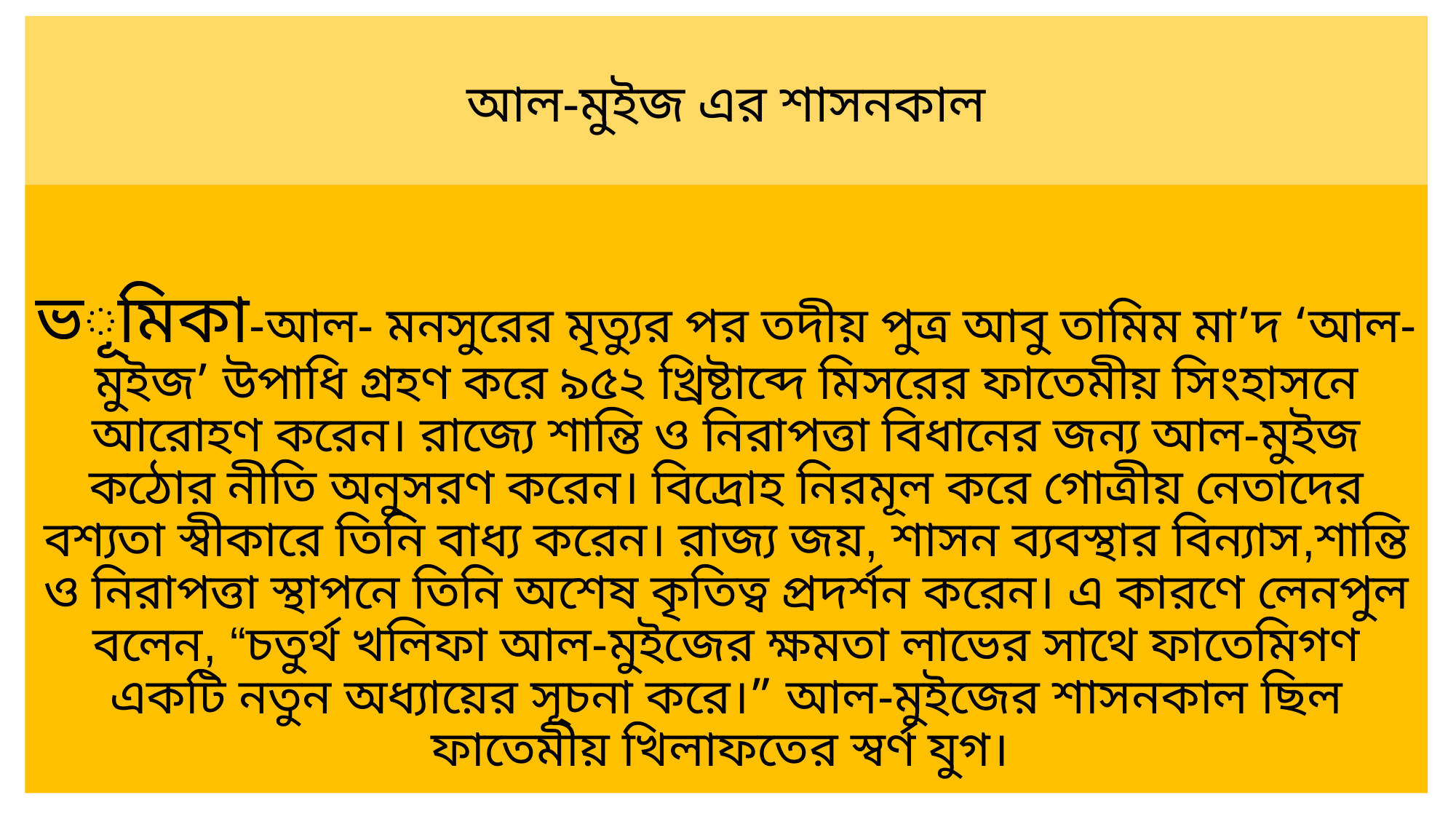

# আল-মুইজ এর শাসনকাল

ভূমিকা-আল- মনসুরের মৃত্যুর পর তদীয় পুত্র আবু তামিম মা’দ ‘আল-মুইজ’ উপাধি গ্রহণ করে ৯৫২ খ্রিষ্টাব্দে মিসরের ফাতেমীয় সিংহাসনে আরোহণ করেন। রাজ্যে শান্তি ও নিরাপত্তা বিধানের জন্য আল-মুইজ কঠোর নীতি অনুসরণ করেন। বিদ্রোহ নিরমূল করে গোত্রীয় নেতাদের বশ্যতা স্বীকারে তিনি বাধ্য করেন। রাজ্য জয়, শাসন ব্যবস্থার বিন্যাস,শান্তি ও নিরাপত্তা স্থাপনে তিনি অশেষ কৃতিত্ব প্রদর্শন করেন। এ কারণে লেনপুল বলেন, “চতুর্থ খলিফা আল-মুইজের ক্ষমতা লাভের সাথে ফাতেমিগণ একটি নতুন অধ্যায়ের সূচনা করে।” আল-মুইজের শাসনকাল ছিল ফাতেমীয় খিলাফতের স্বর্ণ যুগ।